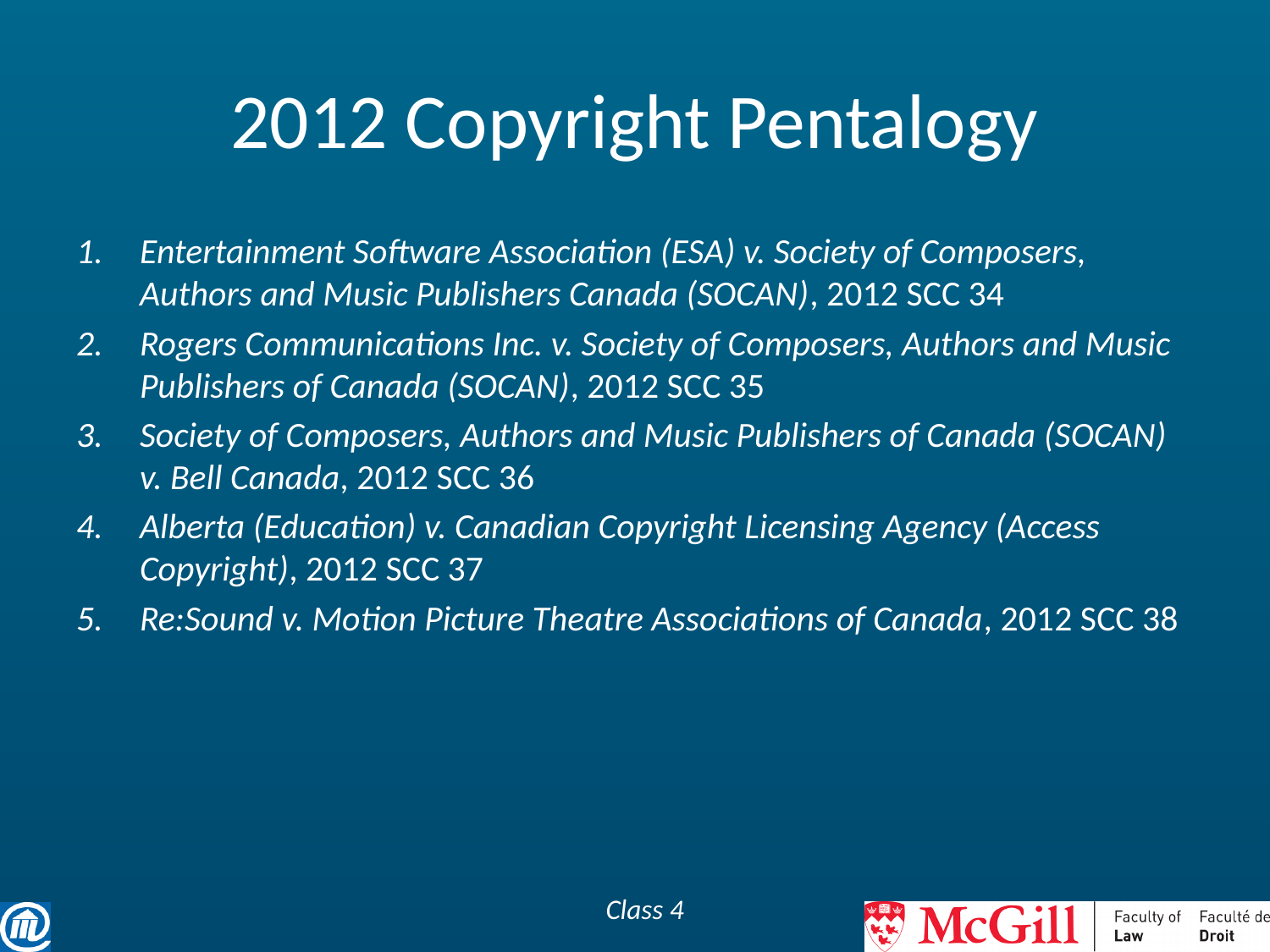

# 2012 Copyright Pentalogy
Entertainment Software Association (ESA) v. Society of Composers, Authors and Music Publishers Canada (SOCAN), 2012 SCC 34
Rogers Communications Inc. v. Society of Composers, Authors and Music Publishers of Canada (SOCAN), 2012 SCC 35
Society of Composers, Authors and Music Publishers of Canada (SOCAN) v. Bell Canada, 2012 SCC 36
Alberta (Education) v. Canadian Copyright Licensing Agency (Access Copyright), 2012 SCC 37
Re:Sound v. Motion Picture Theatre Associations of Canada, 2012 SCC 38
Class 4